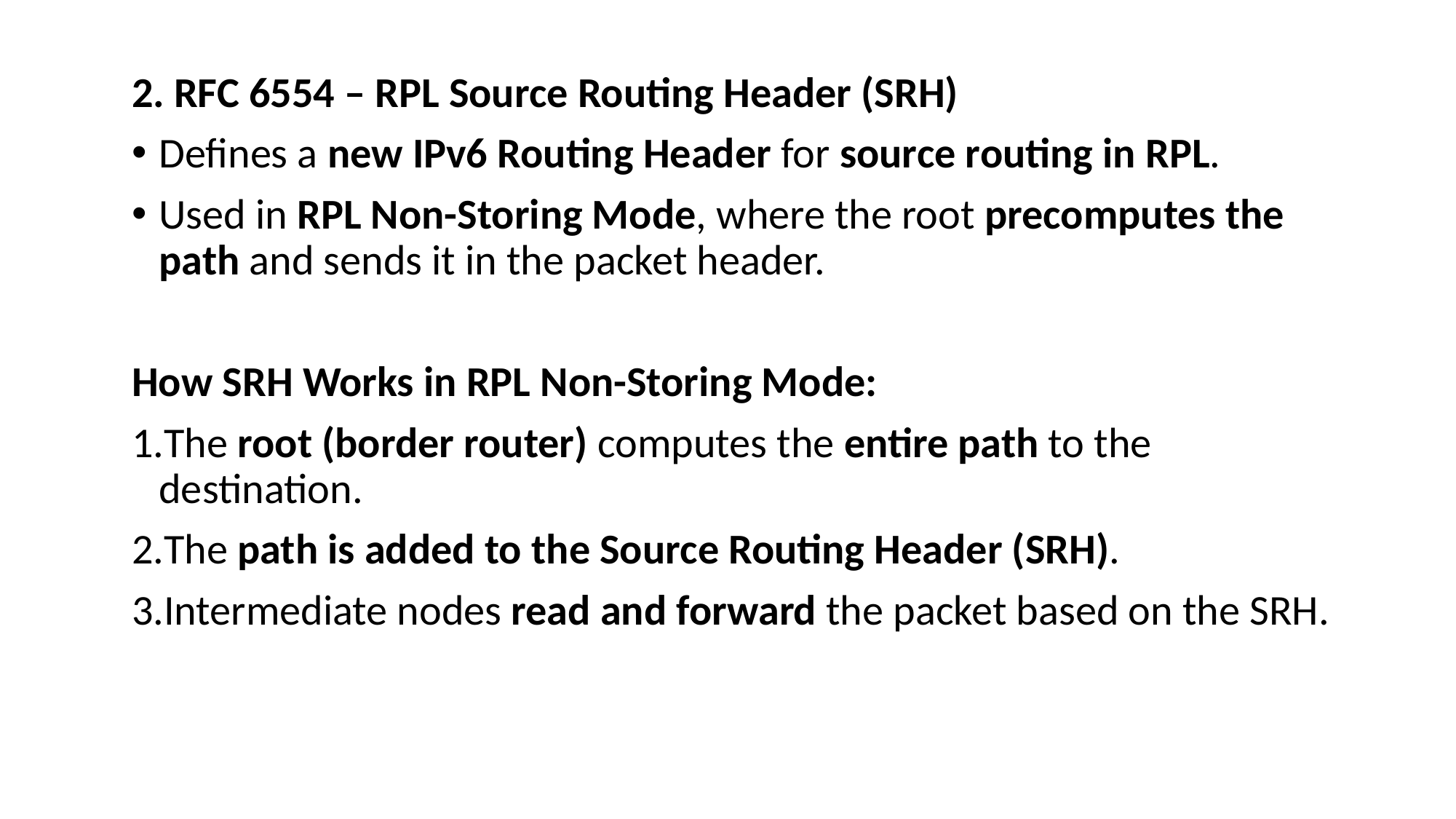

2. RFC 6554 – RPL Source Routing Header (SRH)
Defines a new IPv6 Routing Header for source routing in RPL.
Used in RPL Non-Storing Mode, where the root precomputes the path and sends it in the packet header.

How SRH Works in RPL Non-Storing Mode:
The root (border router) computes the entire path to the destination.
The path is added to the Source Routing Header (SRH).
Intermediate nodes read and forward the packet based on the SRH.